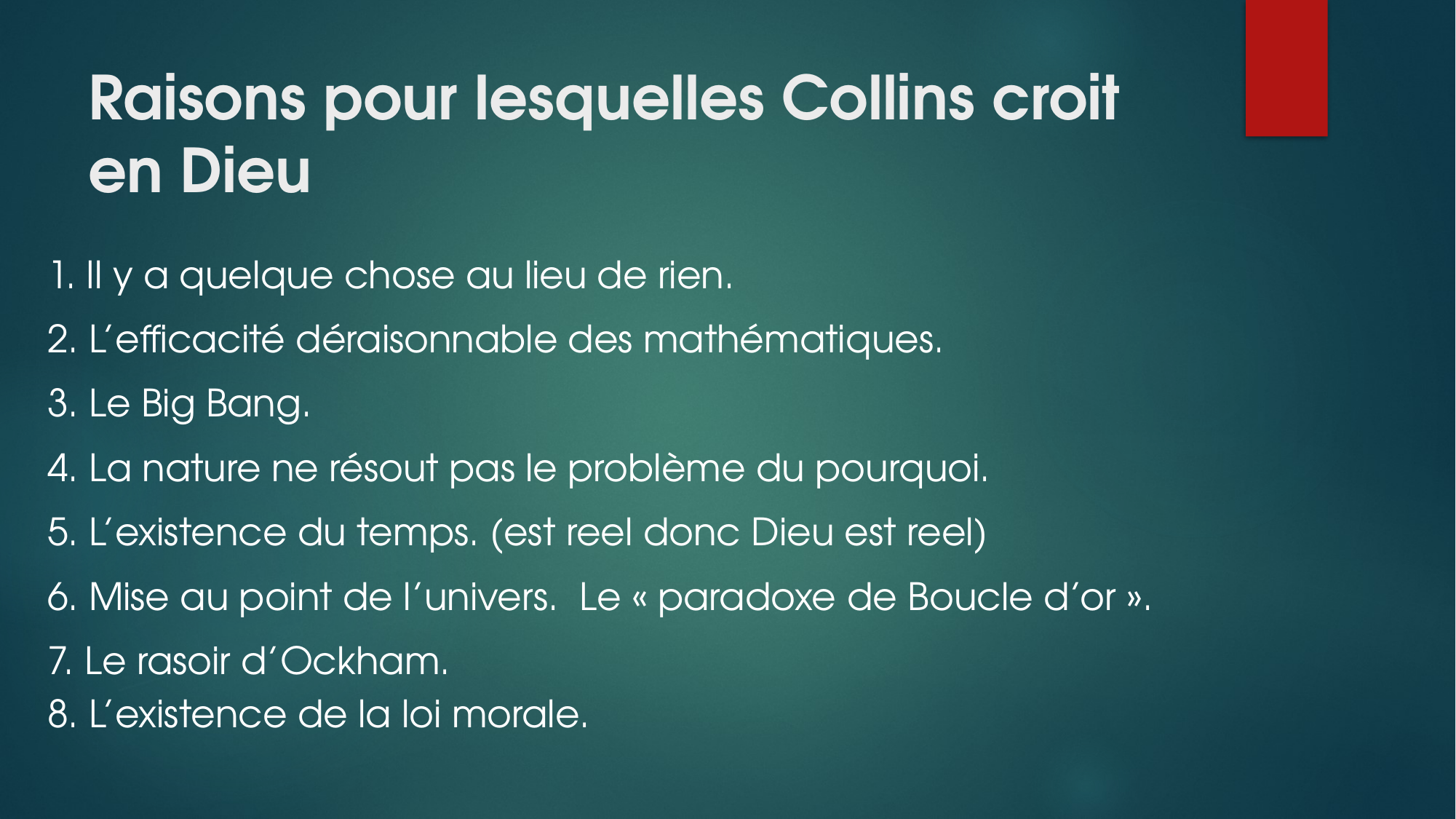

# Raisons pour lesquelles Collins croit en Dieu
1. Il y a quelque chose au lieu de rien.
2. L’efficacité déraisonnable des mathématiques.
3. Le Big Bang.
4. La nature ne résout pas le problème du pourquoi.
5. L’existence du temps. (est reel donc Dieu est reel)
6. Mise au point de l’univers.  Le « paradoxe de Boucle d’or ».
7. Le rasoir d’Ockham.
8. L’existence de la loi morale.